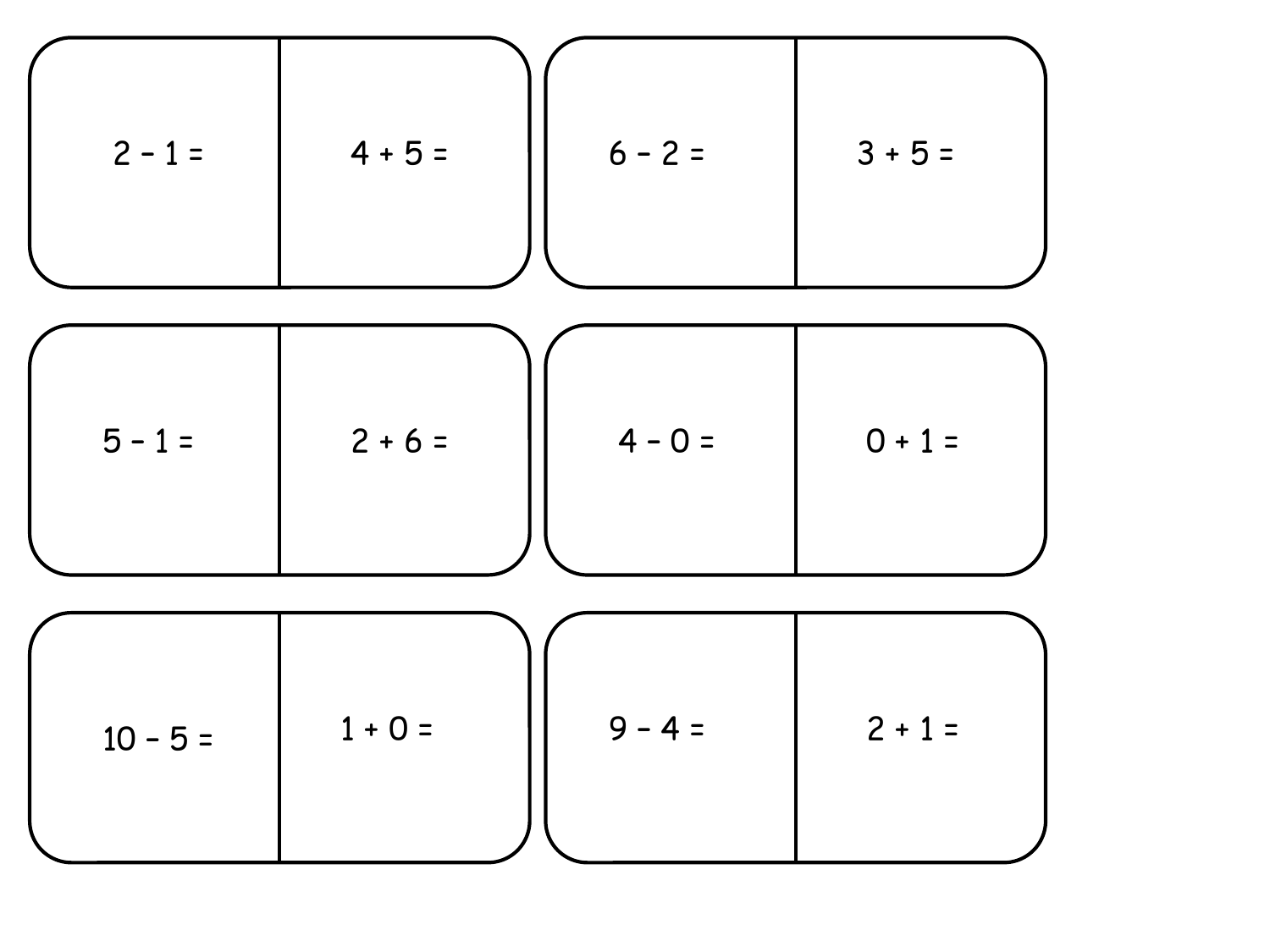

2 – 1 =
4 + 5 =
6 – 2 =
3 + 5 =

5 – 1 =
2 + 6 =
4 – 0 =
0 + 1 =

1 + 0 =
9 – 4 =
2 + 1 =
10 – 5 =